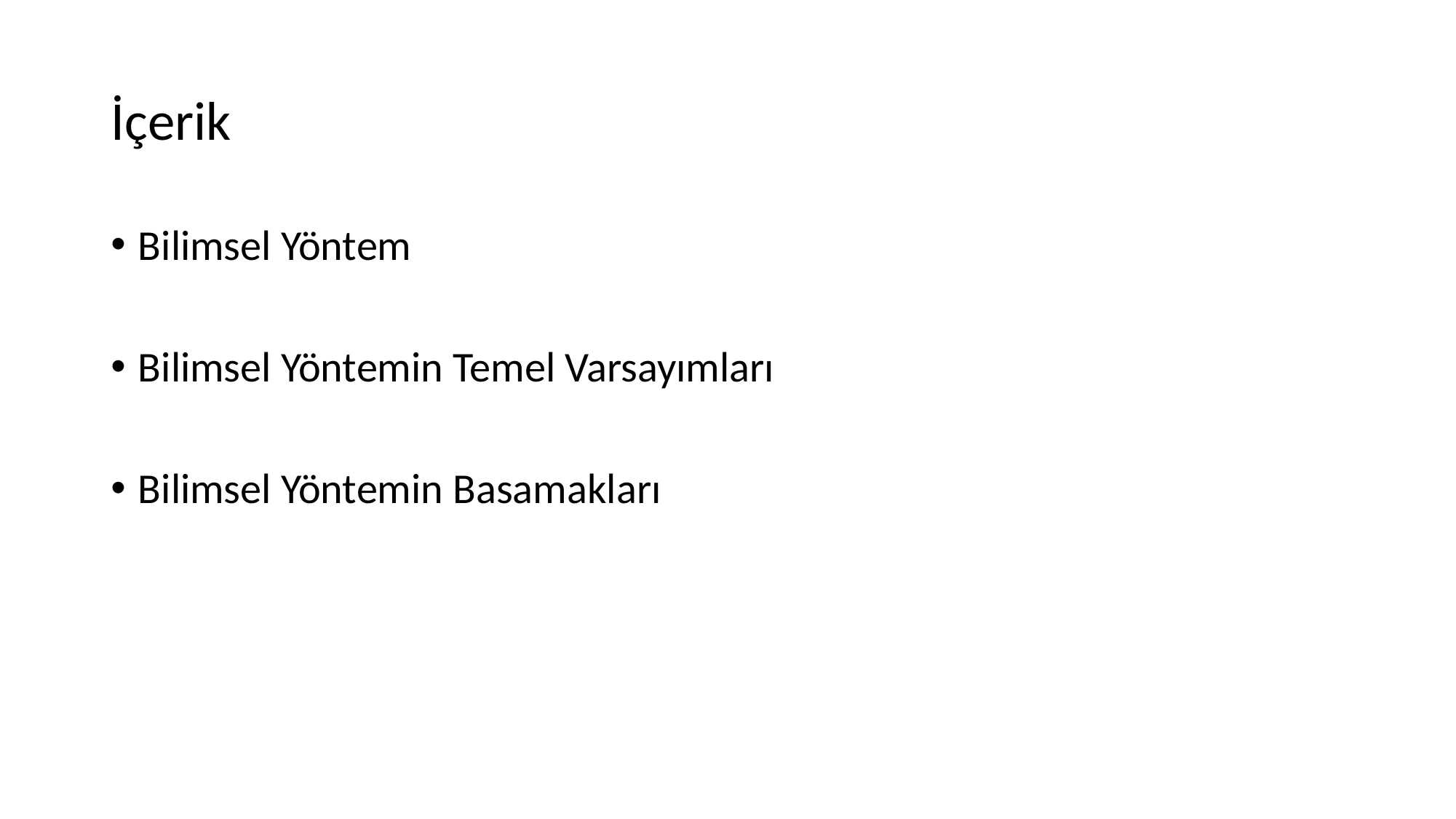

# İçerik
Bilimsel Yöntem

Bilimsel Yöntemin Temel Varsayımları

Bilimsel Yöntemin Basamakları